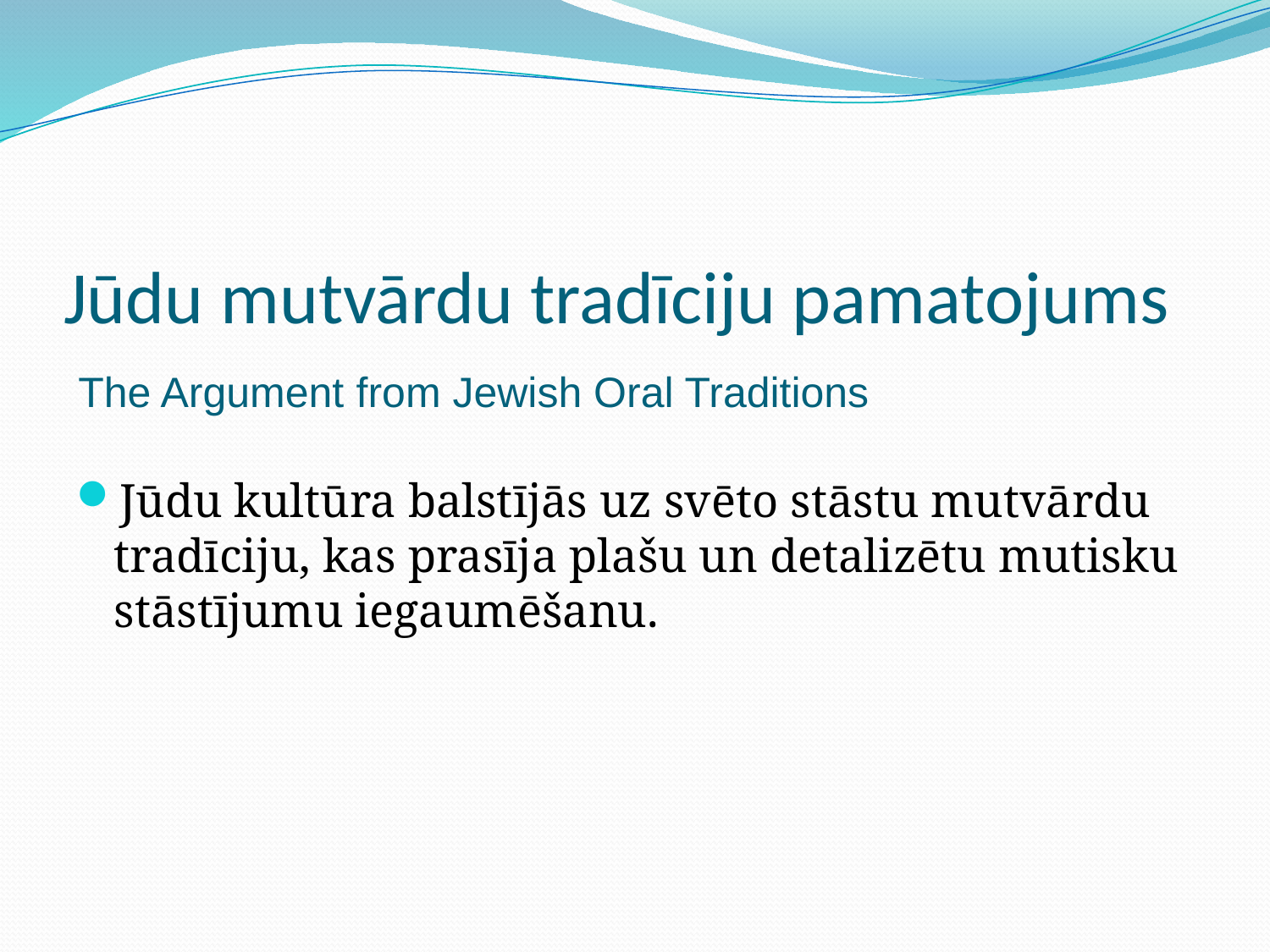

# Jūdu mutvārdu tradīciju pamatojums
The Argument from Jewish Oral Traditions
Jūdu kultūra balstījās uz svēto stāstu mutvārdu tradīciju, kas prasīja plašu un detalizētu mutisku stāstījumu iegaumēšanu.